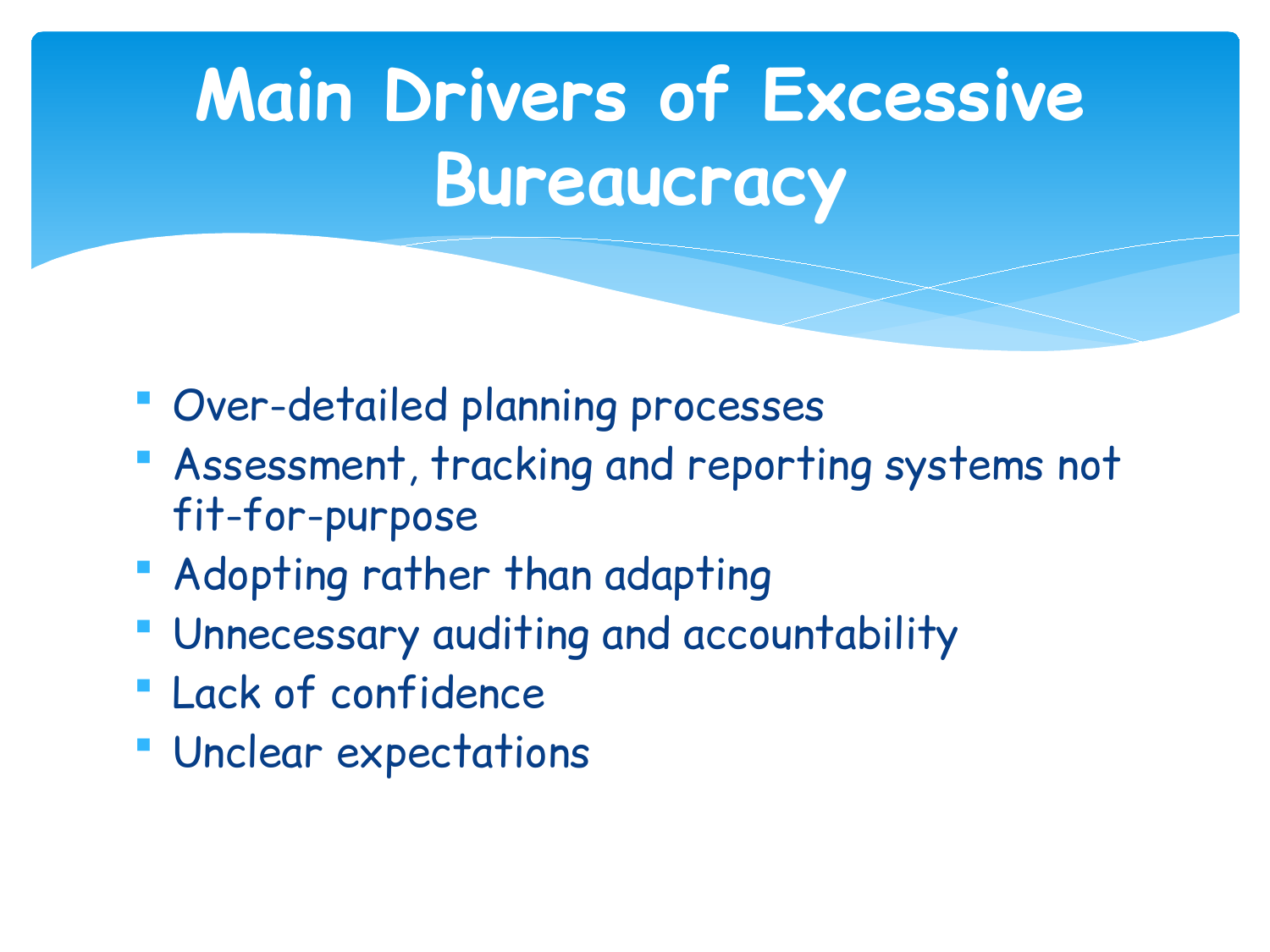

# Main Drivers of Excessive Bureaucracy
Over-detailed planning processes
Assessment, tracking and reporting systems not fit-for-purpose
Adopting rather than adapting
Unnecessary auditing and accountability
Lack of confidence
Unclear expectations